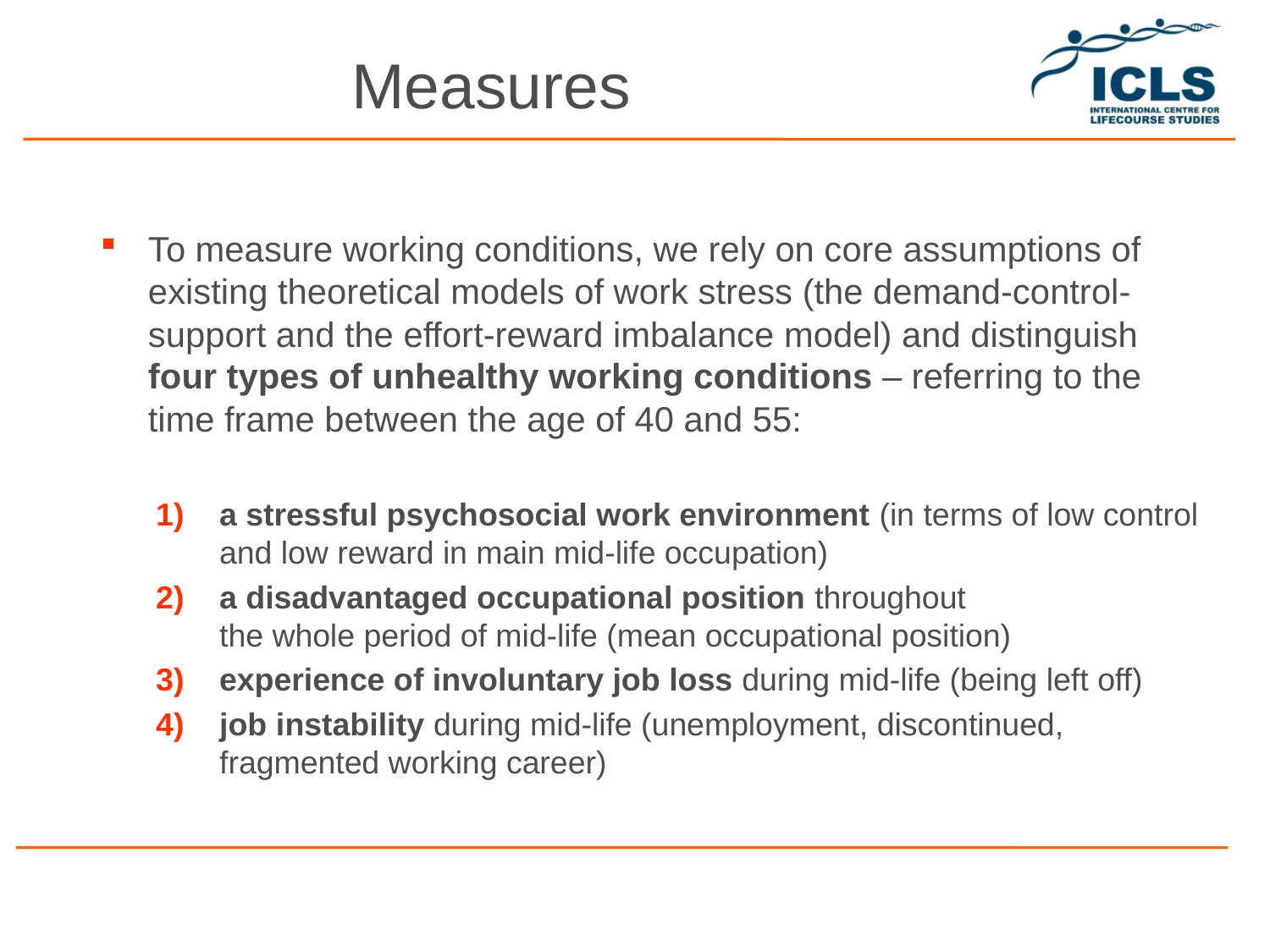

Measures

To measure working conditions, we rely on core assumptions of existing theoretical models of work stress (the demand-control-support and the effort-reward imbalance model) and distinguish four types of unhealthy working conditions – referring to the time frame between the age of 40 and 55:

a stressful psychosocial work environment (in terms of low control and low reward in main mid-life occupation)
a disadvantaged occupational position throughout
the whole period of mid-life (mean occupational position)
experience of involuntary job loss during mid-life (being left off)
job instability during mid-life (unemployment, discontinued, fragmented working career)